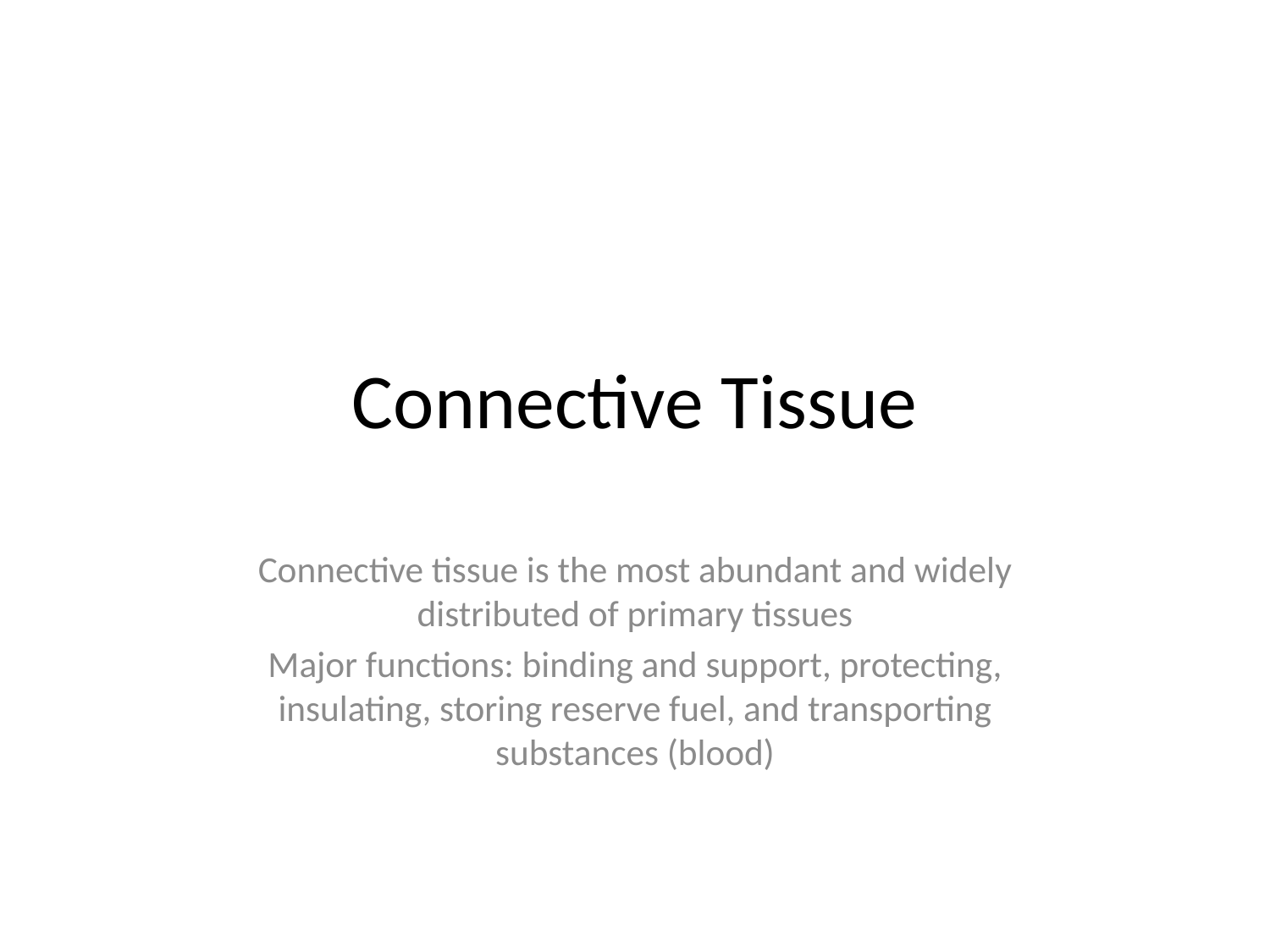

# Connective Tissue
Connective tissue is the most abundant and widely distributed of primary tissues
Major functions: binding and support, protecting, insulating, storing reserve fuel, and transporting substances (blood)